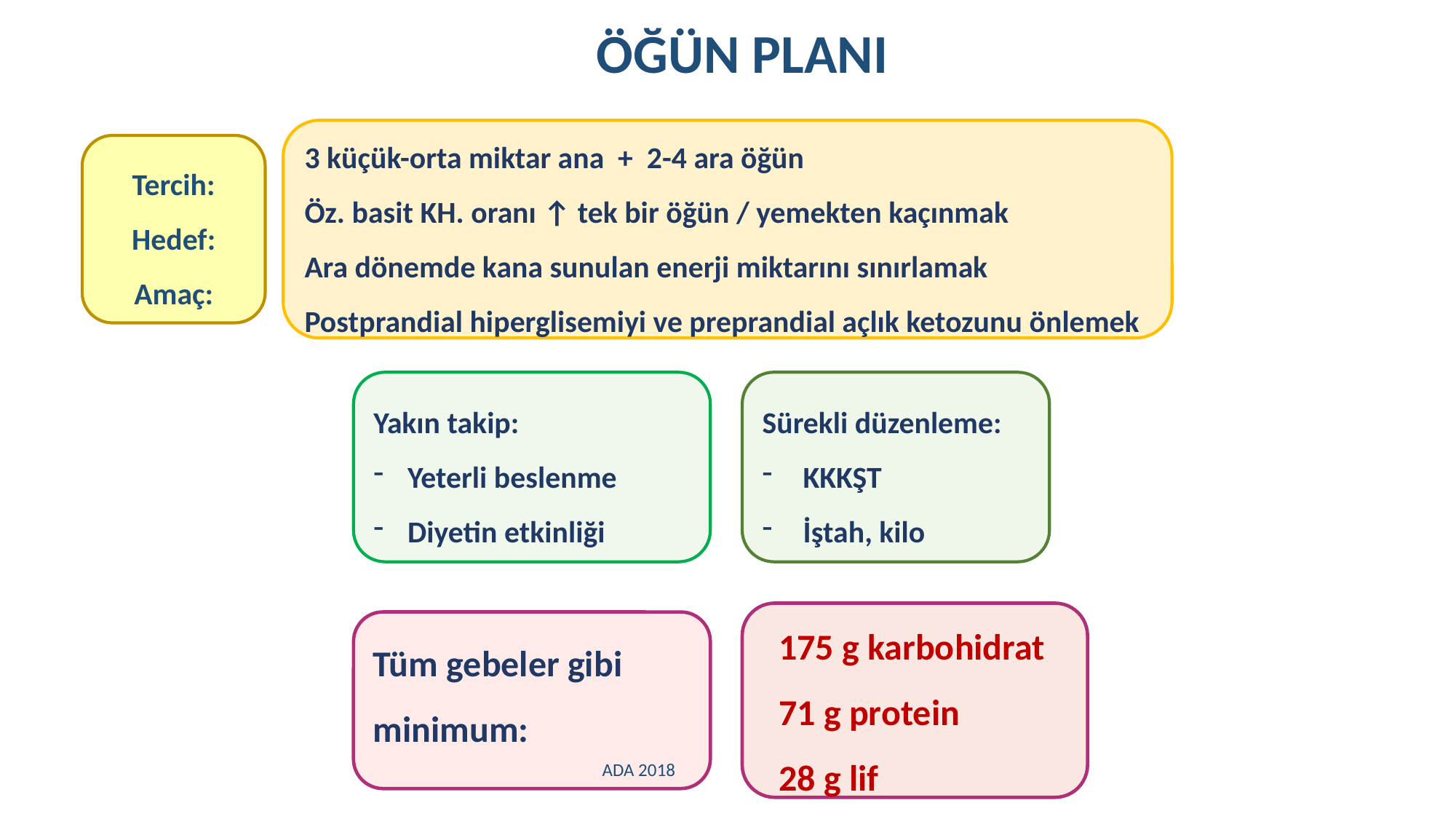

# ÖĞÜN PLANI
3 küçük-orta miktar ana  +  2-4 ara öğün
Öz. basit KH. oranı ↑ tek bir öğün / yemekten kaçınmak
Ara dönemde kana sunulan enerji miktarını sınırlamak
Postprandial hiperglisemiyi ve preprandial açlık ketozunu önlemek
Tercih:
Hedef:
Amaç:
Yakın takip:
Yeterli beslenme
Diyetin etkinliği
Sürekli düzenleme:
KKKŞT
İştah, kilo
  175 g karbohidrat
  71 g protein
  28 g lif
Tüm gebeler gibi
minimum:
		ADA 2018